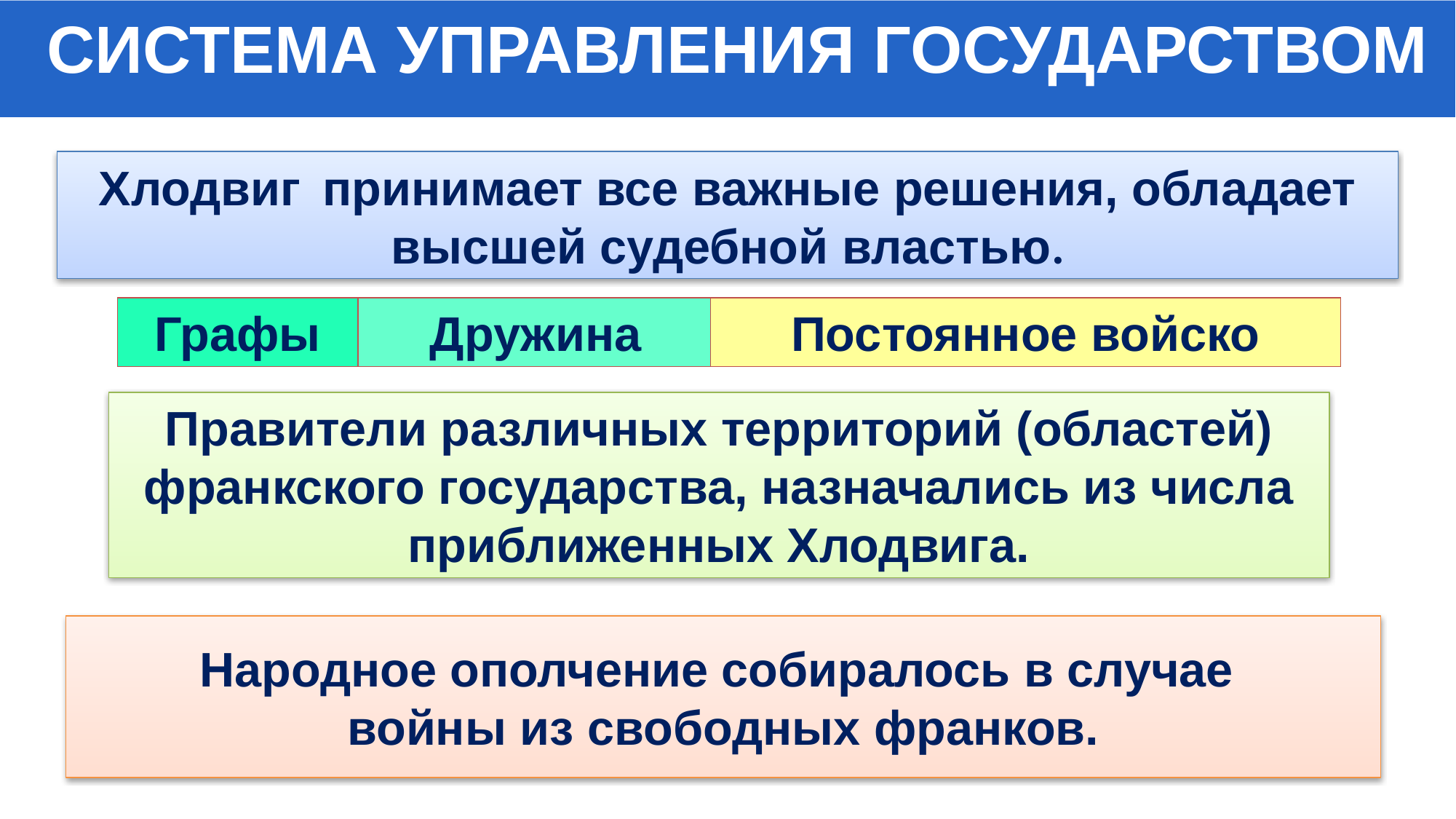

СИСТЕМА УПРАВЛЕНИЯ ГОСУДАРСТВОМ
Хлодвиг  принимает все важные решения, обладает высшей судебной властью.
Графы
Дружина
Постоянное войско
Правители различных территорий (областей) франкского государства, назначались из числа приближенных Хлодвига.
Народное ополчение собиралось в случае
войны из свободных франков.